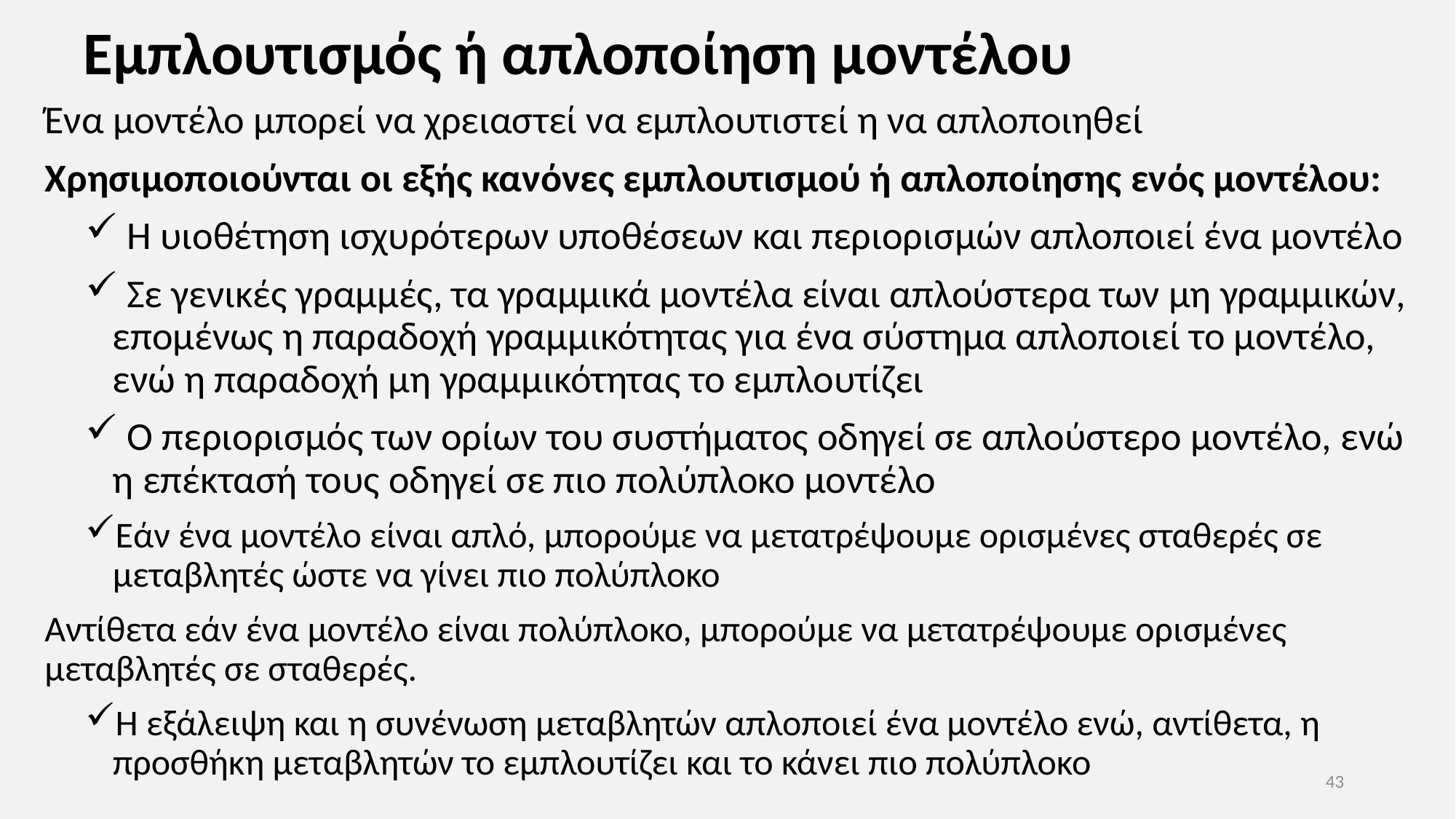

# Εμπλουτισμός ή απλοποίηση μοντέλου
Ένα μοντέλο μπορεί να χρειαστεί να εμπλουτιστεί η να απλοποιηθεί
Χρησιμοποιούνται οι εξής κανόνες εμπλουτισμού ή απλοποίησης ενός μοντέλου:
 Η υιοθέτηση ισχυρότερων υποθέσεων και περιορισμών απλοποιεί ένα μοντέλο
 Σε γενικές γραμμές, τα γραμμικά μοντέλα είναι απλούστερα των μη γραμμικών, επομένως η παραδοχή γραμμικότητας για ένα σύστημα απλοποιεί το μοντέλο, ενώ η παραδοχή μη γραμμικότητας το εμπλουτίζει
 Ο περιορισμός των ορίων του συστήματος οδηγεί σε απλούστερο μοντέλο, ενώ η επέκτασή τους οδηγεί σε πιο πολύπλοκο μοντέλο
Εάν ένα μοντέλο είναι απλό, μπορούμε να μετατρέψουμε ορισμένες σταθερές σε μεταβλητές ώστε να γίνει πιο πολύπλοκο
Αντίθετα εάν ένα μοντέλο είναι πολύπλοκο, μπορούμε να μετατρέψουμε ορισμένες μεταβλητές σε σταθερές.
Η εξάλειψη και η συνένωση μεταβλητών απλοποιεί ένα μοντέλο ενώ, αντίθετα, η προσθήκη μεταβλητών το εμπλουτίζει και το κάνει πιο πολύπλοκο

43